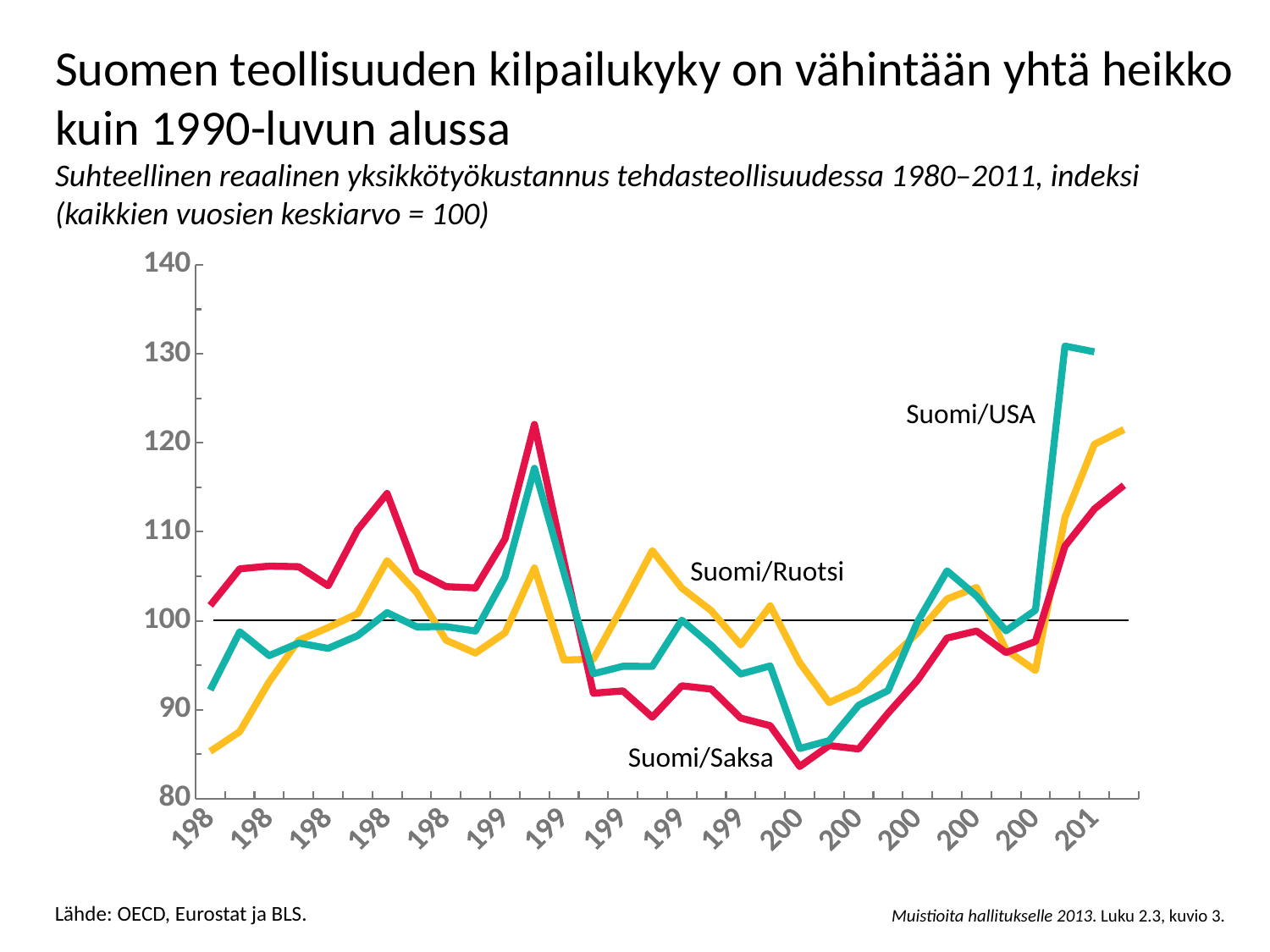

Suomen teollisuuden kilpailukyky on vähintään yhtä heikko kuin 1990-luvun alussa
Suhteellinen reaalinen yksikkötyökustannus tehdasteollisuudessa 1980–2011, indeksi
(kaikkien vuosien keskiarvo = 100)

### Chart

| Category | Suomi/Ruotsi | Suomi/Saksa | Suomi/USA |
|---|---|---|---|
| 1980 | 85.32143661378342 | 101.71344165349025 | 92.22674676344901 |
| 1981 | 87.54600734854617 | 105.83671626318795 | 98.7655351108966 |
| 1982 | 93.14625396880724 | 106.1437306811981 | 96.08069270614926 |
| 1983 | 97.80664824391417 | 106.06924022956125 | 97.4933406161356 |
| 1984 | 99.2358355141766 | 103.93045821387311 | 96.89738343700381 |
| 1985 | 100.80465110364578 | 110.23168407145873 | 98.3231570305666 |
| 1986 | 106.74742767452018 | 114.30198587454109 | 100.9152592339973 |
| 1987 | 103.18429330599339 | 105.5440787768892 | 99.32645387111894 |
| 1988 | 97.81418135555886 | 103.83738017894902 | 99.34179108446274 |
| 1989 | 96.37216644227128 | 103.6970773404073 | 98.84894381350304 |
| 1990 | 98.64546787767416 | 109.19314257318364 | 104.91787014366587 |
| 1991 | 105.92947106642299 | 122.06137054544173 | 117.12520495302275 |
| 1992 | 95.58778049714624 | 106.6806641771514 | 105.39193252344319 |
| 1993 | 95.69987156767652 | 91.85230270025144 | 94.0487517539466 |
| 1994 | 101.67044003158824 | 92.120744150115 | 94.88322266792021 |
| 1995 | 107.87373589055376 | 89.16286172421853 | 94.87886354774322 |
| 1996 | 103.67438907235145 | 92.68966091579907 | 100.07536525048238 |
| 1997 | 101.13188417400427 | 92.32234951890342 | 97.23349037650067 |
| 1998 | 97.2849056532161 | 89.06933975257743 | 94.01912624453227 |
| 1999 | 101.6732477280736 | 88.2109727872239 | 94.92539601782701 |
| 2000 | 95.29015917059279 | 83.62635760150712 | 85.64575095979382 |
| 2001 | 90.81200154450434 | 85.97741924917514 | 86.53513924345809 |
| 2002 | 92.32038165768253 | 85.59114304067046 | 90.50363567138812 |
| 2003 | 95.52214620859135 | 89.62074467463935 | 92.16393099517025 |
| 2004 | 98.63899406007778 | 93.33138681688519 | 99.88812701329059 |
| 2005 | 102.44664351245058 | 98.06024538327549 | 105.60673410175028 |
| 2006 | 103.75080114330498 | 98.84964866846504 | 102.7960461001607 |
| 2007 | 96.72881980325725 | 96.43027010480768 | 98.86773406706877 |
| 2008 | 94.41634462011602 | 97.67480225312855 | 101.1894189784905 |
| 2009 | 111.60446142744911 | 108.38814672745572 | 130.8663781862299 |
| 2010 | 119.82642617001947 | 112.56194964023331 | 130.21857753683156 |
| 2011 | 121.49272555202923 | 115.21868371133608 | None |
Suomi/USA
Suomi/Ruotsi
Suomi/Saksa
Lähde: OECD, Eurostat ja BLS.
Muistioita hallitukselle 2013. Luku 2.3, kuvio 3.